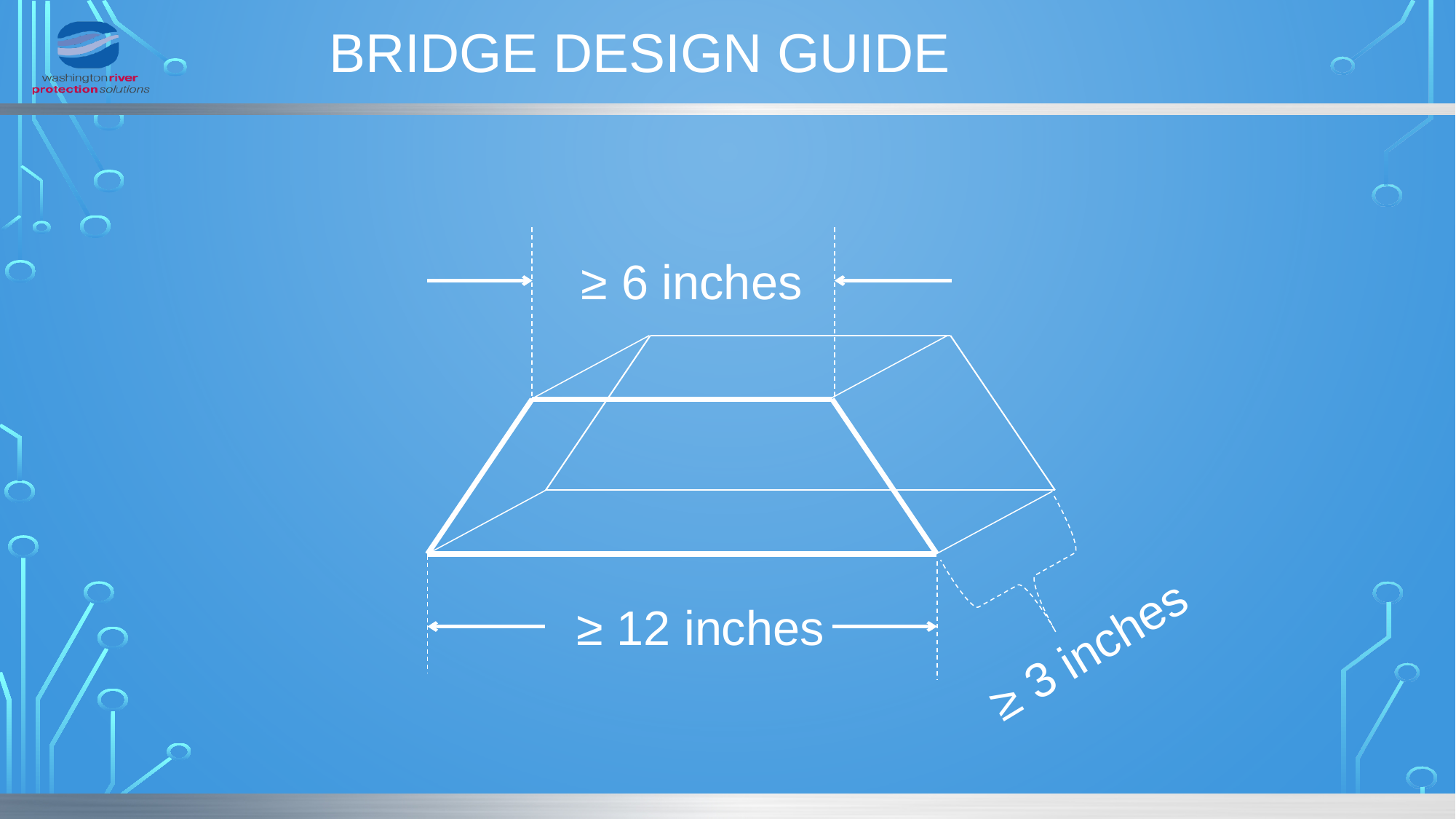

# Bridge Design Guide
≥ 6 inches
≥ 12 inches

≥ 3 inches